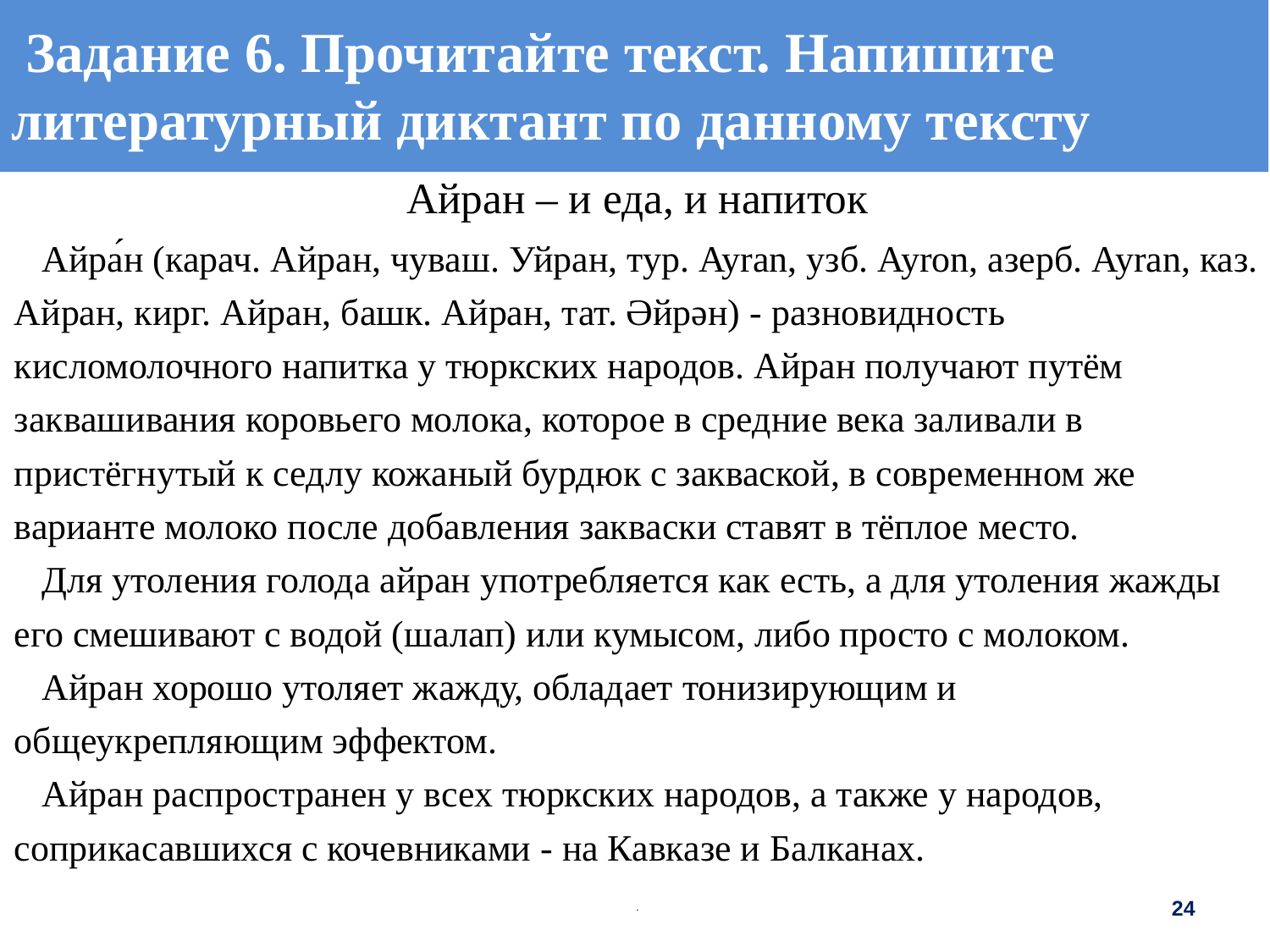

# Задание 6. Прочитайте текст. Напишите литературный диктант по данному тексту
Айран – и еда, и напиток
	Айра́н (карач. Айран, чуваш. Уйран, тур. Ayran, узб. Ayron, азерб. Ayran, каз. Айран, кирг. Айран, башк. Айран, тат. Әйрән) - разновидность кисломолочного напитка у тюркских народов. Айран получают путём заквашивания коровьего молока, которое в средние века заливали в пристёгнутый к седлу кожаный бурдюк с закваской, в современном же варианте молоко после добавления закваски ставят в тёплое место.
	Для утоления голода айран употребляется как есть, а для утоления жажды его смешивают с водой (шалап) или кумысом, либо просто с молоком.
	Айран хорошо утоляет жажду, обладает тонизирующим и общеукрепляющим эффектом.
	Айран распространен у всех тюркских народов, а также у народов, соприкасавшихся с кочевниками - на Кавказе и Балканах.

.

24